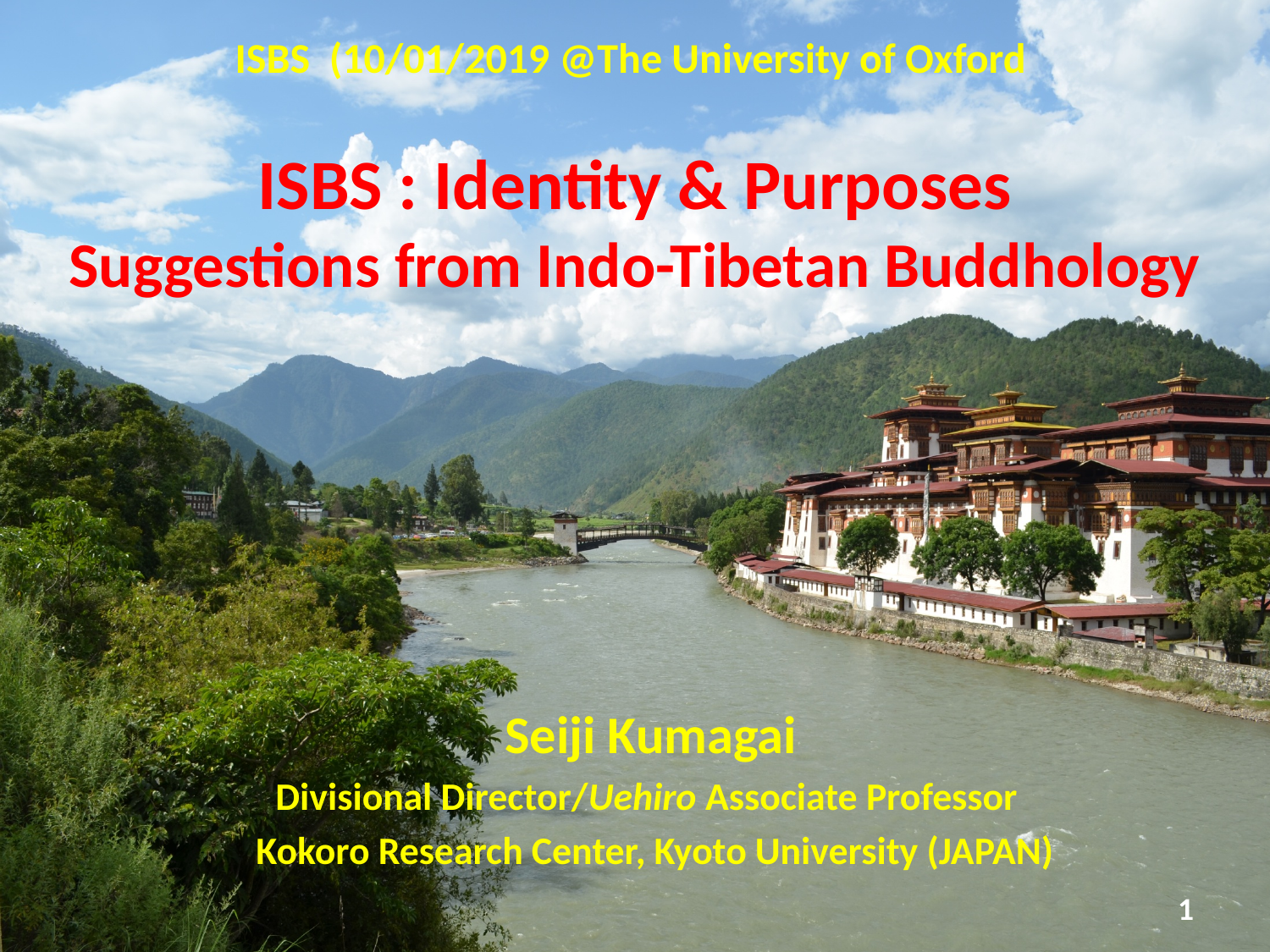

ISBS  (10/01/2019 @The University of Oxford
# ISBS : Identity & Purposes Suggestions from Indo-Tibetan Buddhology
Seiji Kumagai
Divisional Director/Uehiro Associate Professor
 Kokoro Research Center, Kyoto University (JAPAN)
1